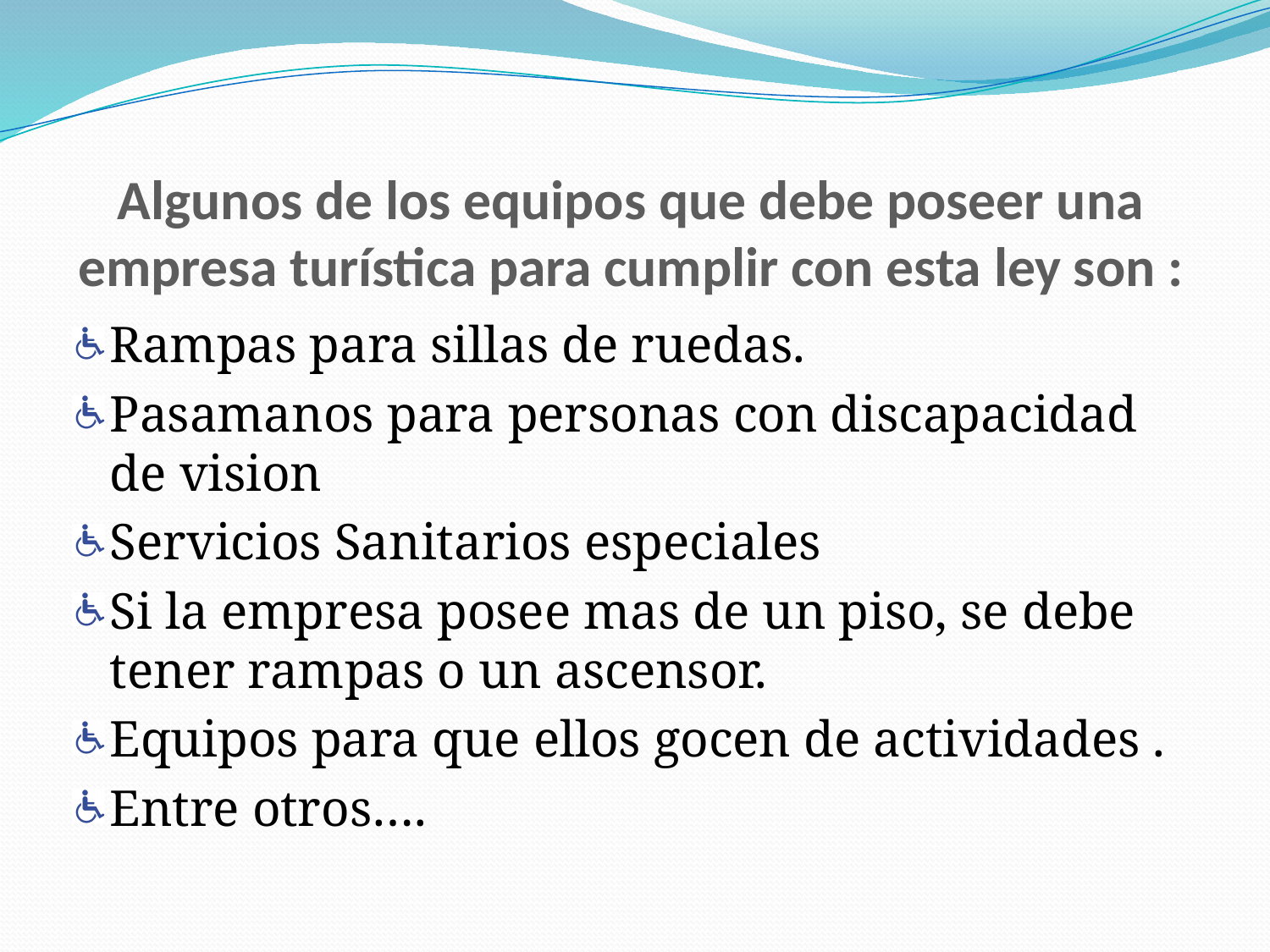

# Algunos de los equipos que debe poseer una empresa turística para cumplir con esta ley son :
Rampas para sillas de ruedas.
Pasamanos para personas con discapacidad de vision
Servicios Sanitarios especiales
Si la empresa posee mas de un piso, se debe tener rampas o un ascensor.
Equipos para que ellos gocen de actividades .
Entre otros….